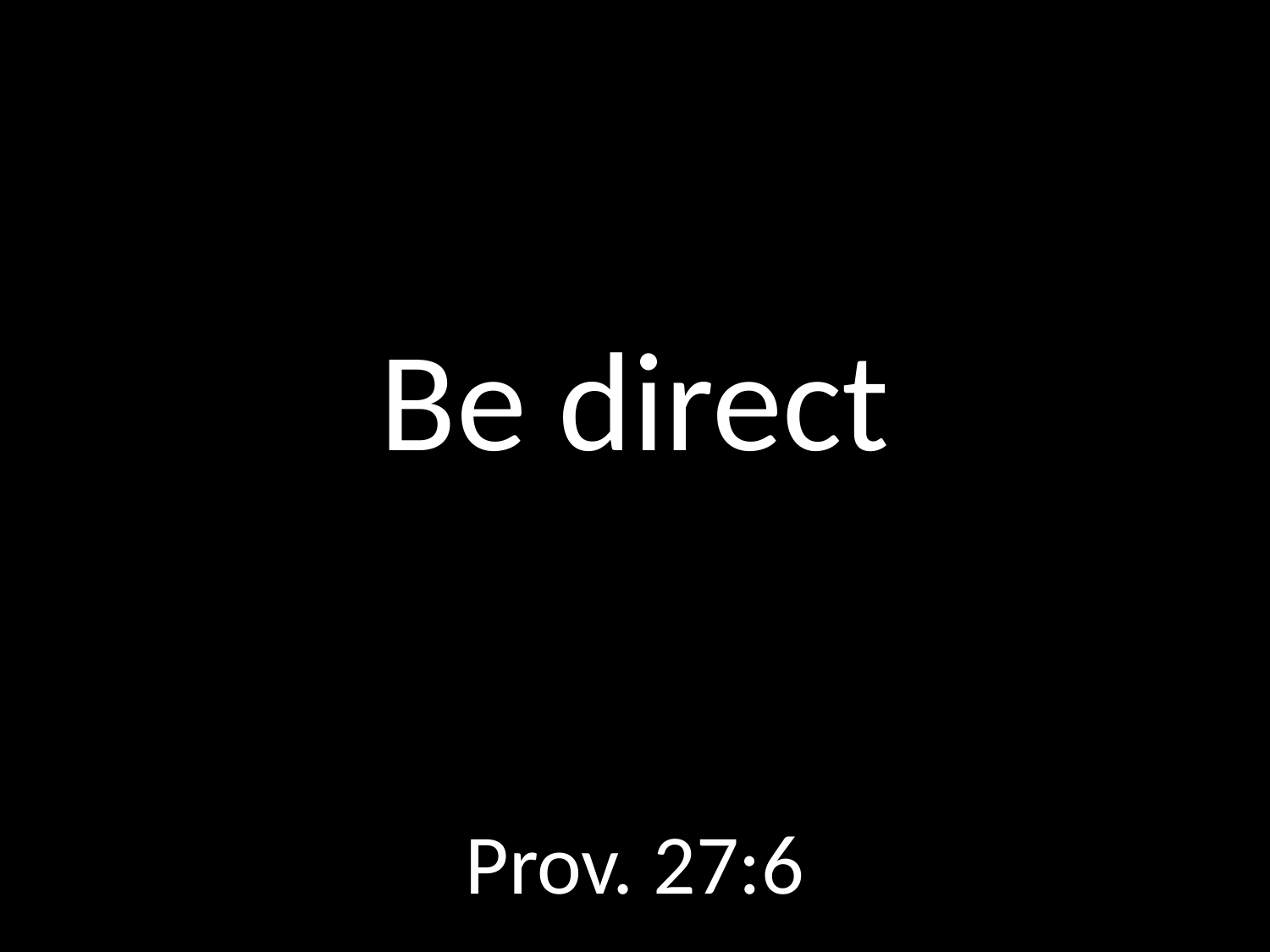

# Be direct
GOD
GOD
Prov. 27:6